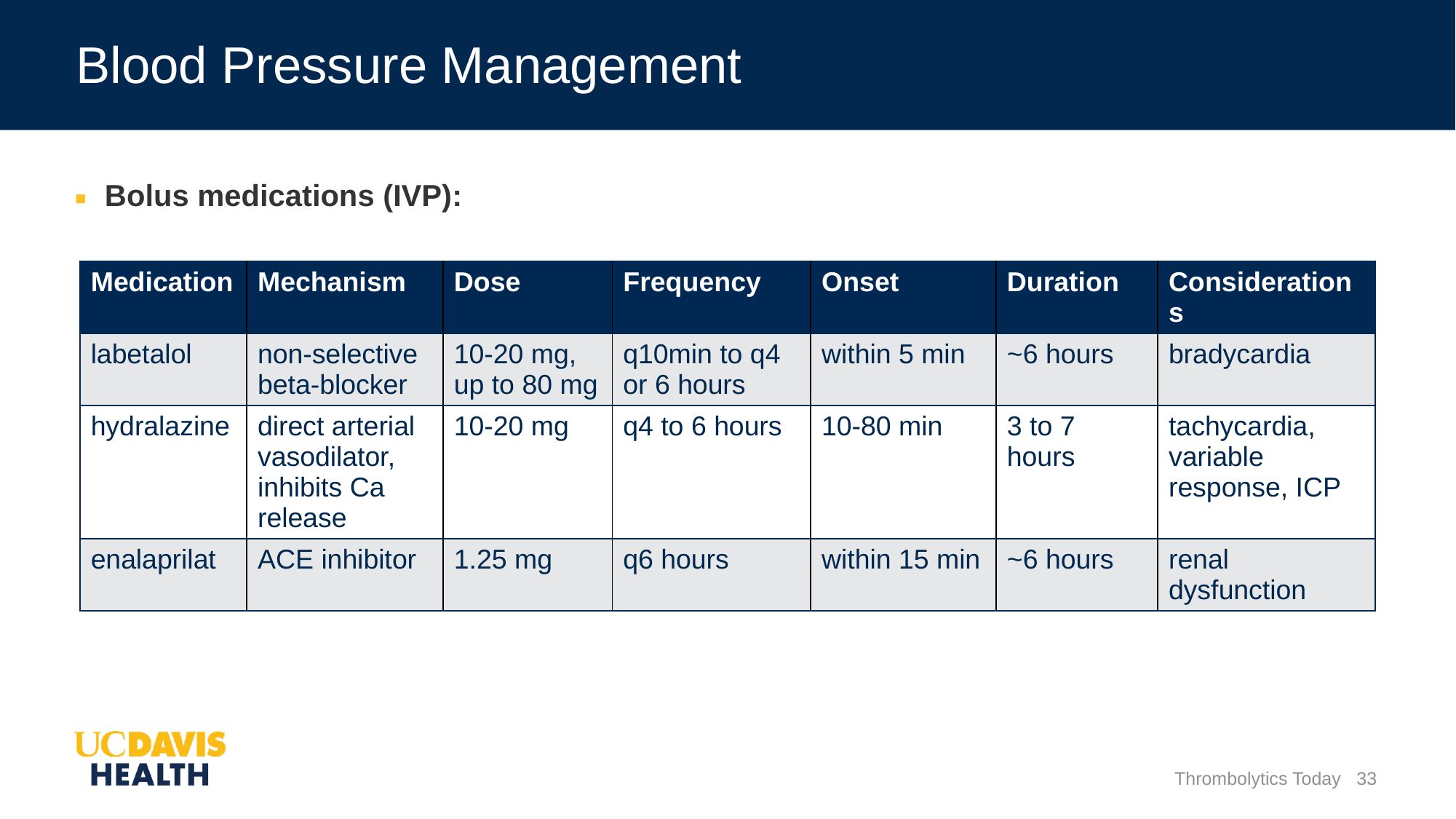

# Blood Pressure Management
Bolus medications (IVP):
| Medication | Mechanism | Dose | Frequency | Onset | Duration | Considerations |
| --- | --- | --- | --- | --- | --- | --- |
| labetalol | non-selective beta-blocker | 10-20 mg, up to 80 mg | q10min to q4 or 6 hours | within 5 min | ~6 hours | bradycardia |
| hydralazine | direct arterial vasodilator, inhibits Ca release | 10-20 mg | q4 to 6 hours | 10-80 min | 3 to 7 hours | tachycardia, variable response, ICP |
| enalaprilat | ACE inhibitor | 1.25 mg | q6 hours | within 15 min | ~6 hours | renal dysfunction |